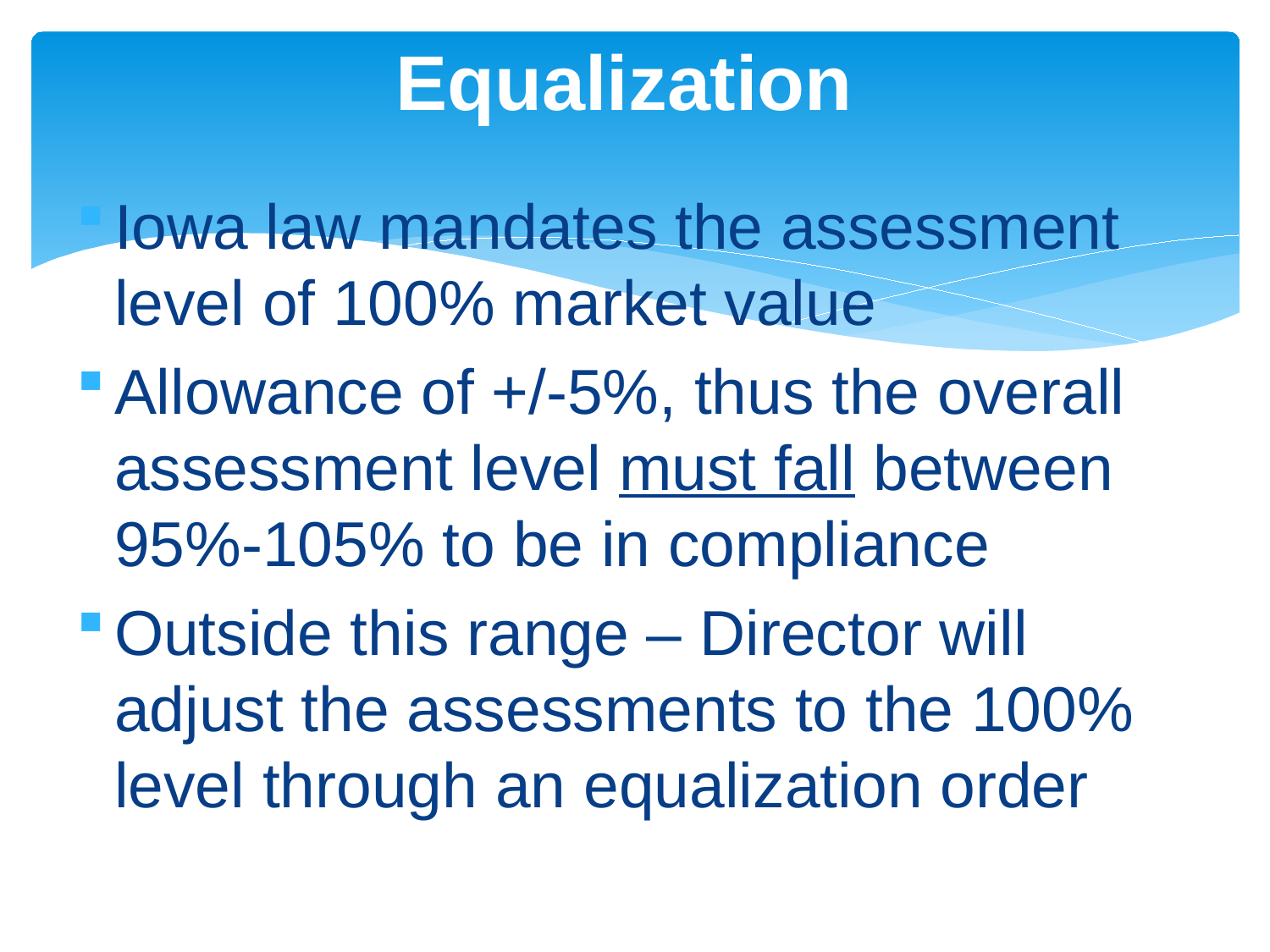

# Equalization
Iowa law mandates the assessment level of 100% market value
Allowance of +/-5%, thus the overall assessment level must fall between 95%-105% to be in compliance
Outside this range – Director will adjust the assessments to the 100% level through an equalization order